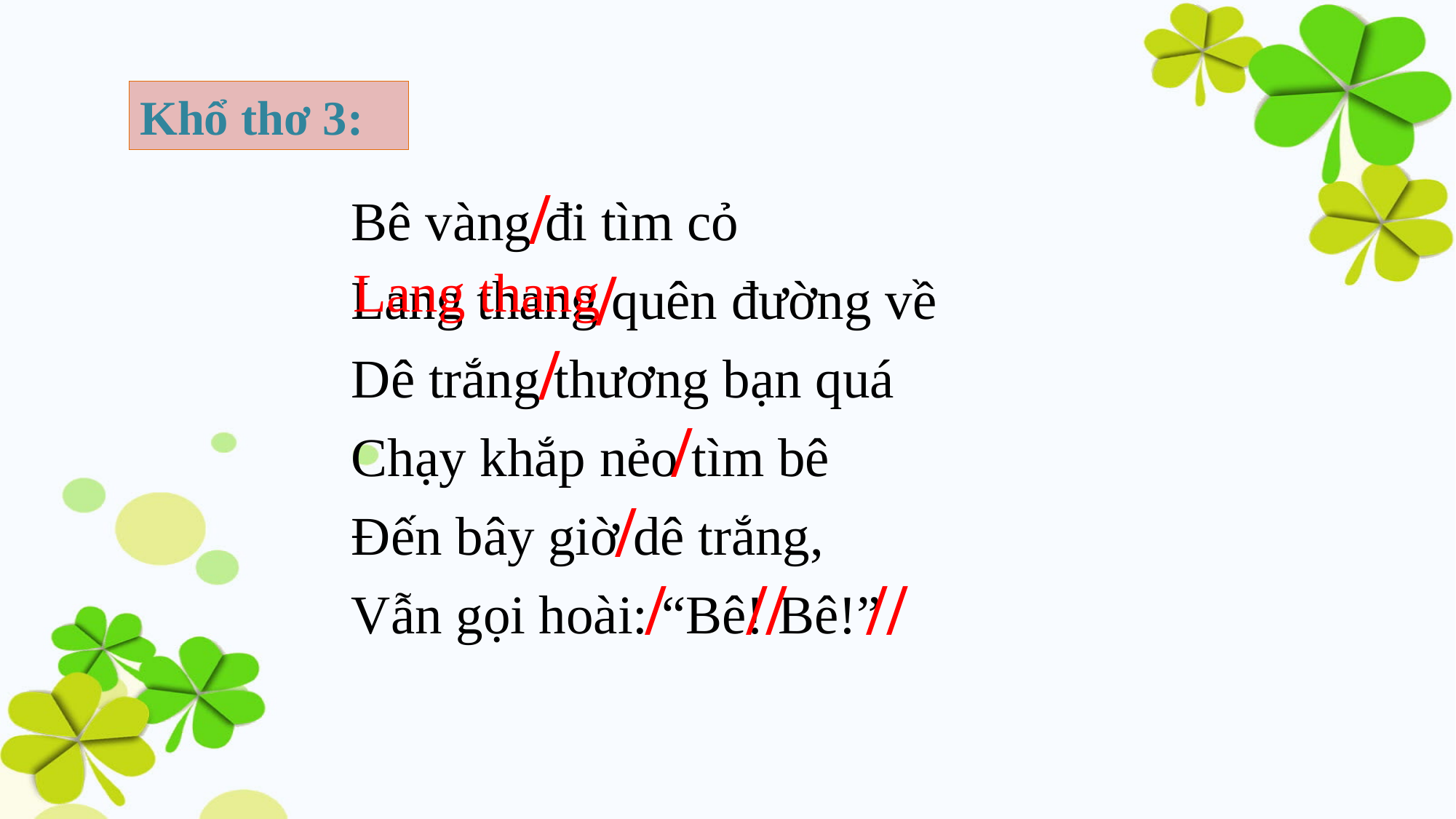

Khổ thơ 3:
/
Bê vàng đi tìm cỏ
Lang thang quên đường về
Dê trắng thương bạn quá
Chạy khắp nẻo tìm bê
Đến bây giờ dê trắng,
Vẫn gọi hoài: “Bê! Bê!”
/
Lang thang
/
/
/
//
//
/